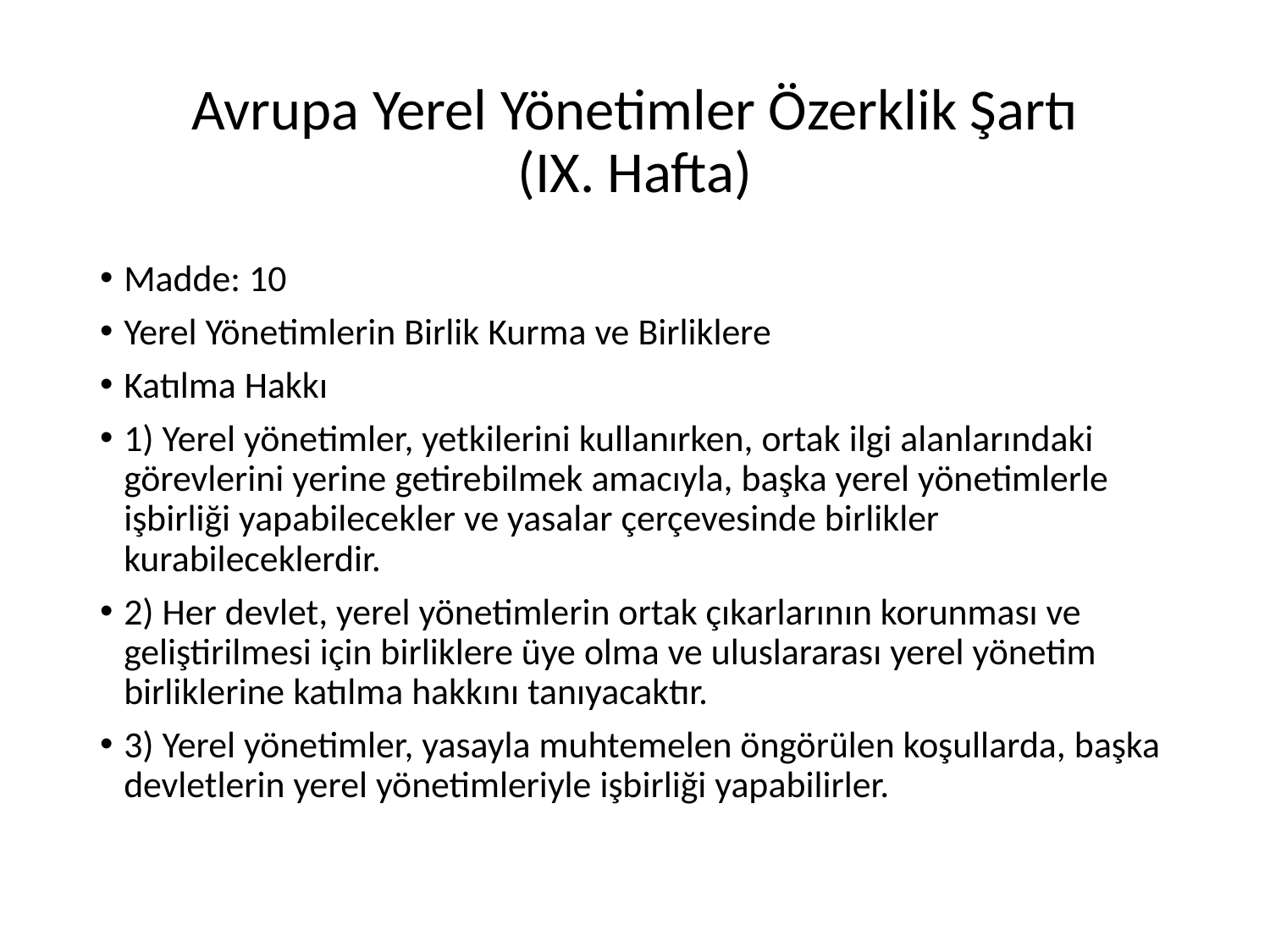

# Avrupa Yerel Yönetimler Özerklik Şartı (IX. Hafta)
Madde: 10
Yerel Yönetimlerin Birlik Kurma ve Birliklere
Katılma Hakkı
1) Yerel yönetimler, yetkilerini kullanırken, ortak ilgi alanlarındaki görevlerini yerine getirebilmek amacıyla, başka yerel yönetimlerle işbirliği yapabilecekler ve yasalar çerçevesinde birlikler kurabileceklerdir.
2) Her devlet, yerel yönetimlerin ortak çıkarlarının korunması ve geliştirilmesi için birliklere üye olma ve uluslararası yerel yönetim birliklerine katılma hakkını tanıyacaktır.
3) Yerel yönetimler, yasayla muhtemelen öngörülen koşullarda, başka devletlerin yerel yönetimleriyle işbirliği yapabilirler.